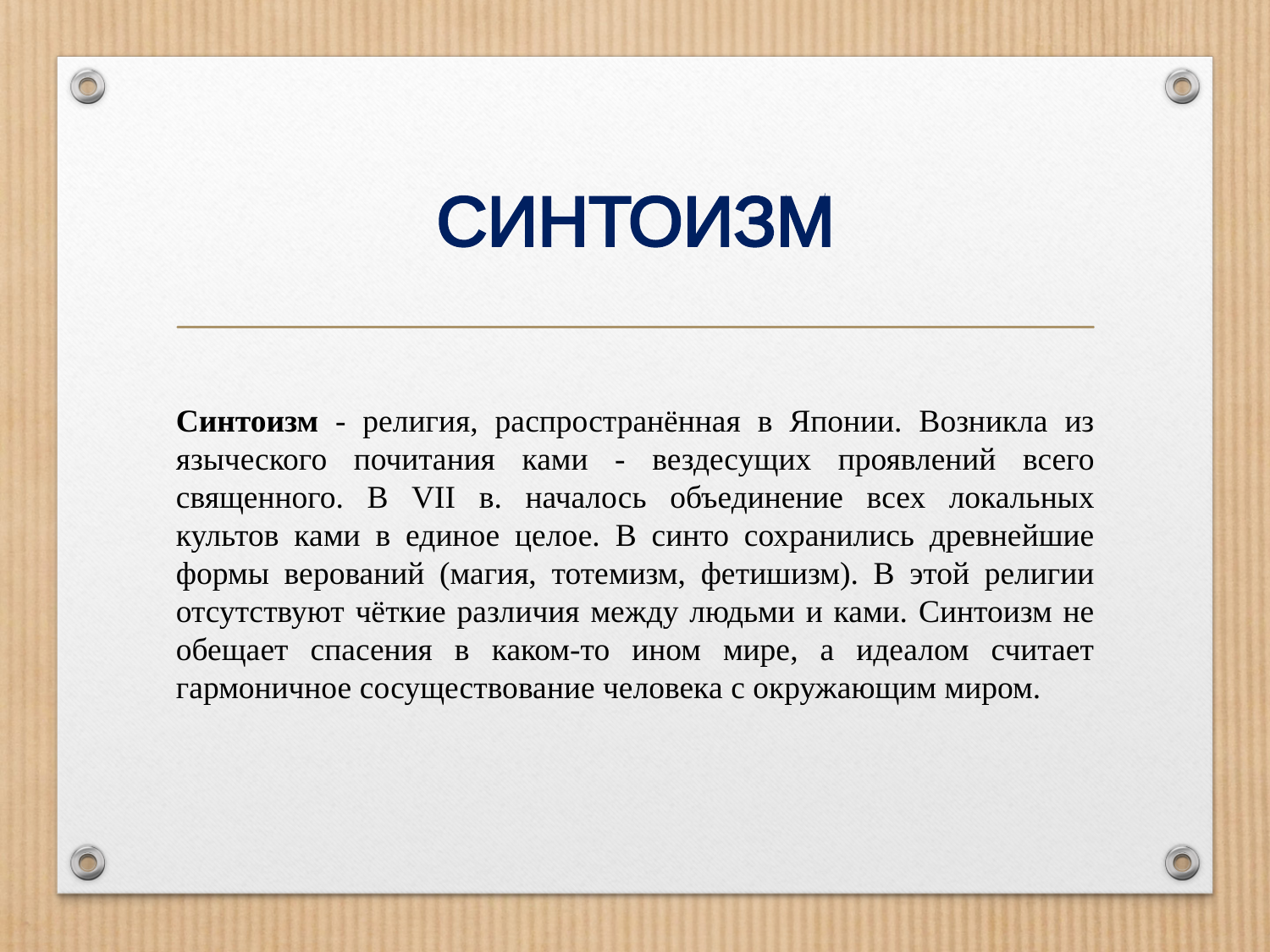

# СИНТОИЗМ
Синтоизм - религия, распространённая в Японии. Возникла из языческого почитания ками - вездесущих проявлений всего священного. В VII в. началось объединение всех локальных культов ками в единое целое. В синто сохранились древнейшие формы верований (магия, тотемизм, фетишизм). В этой религии отсутствуют чёткие различия между людьми и ками. Синтоизм не обещает спасения в каком-то ином мире, а идеалом считает гармоничное сосуществование человека с окружающим миром.